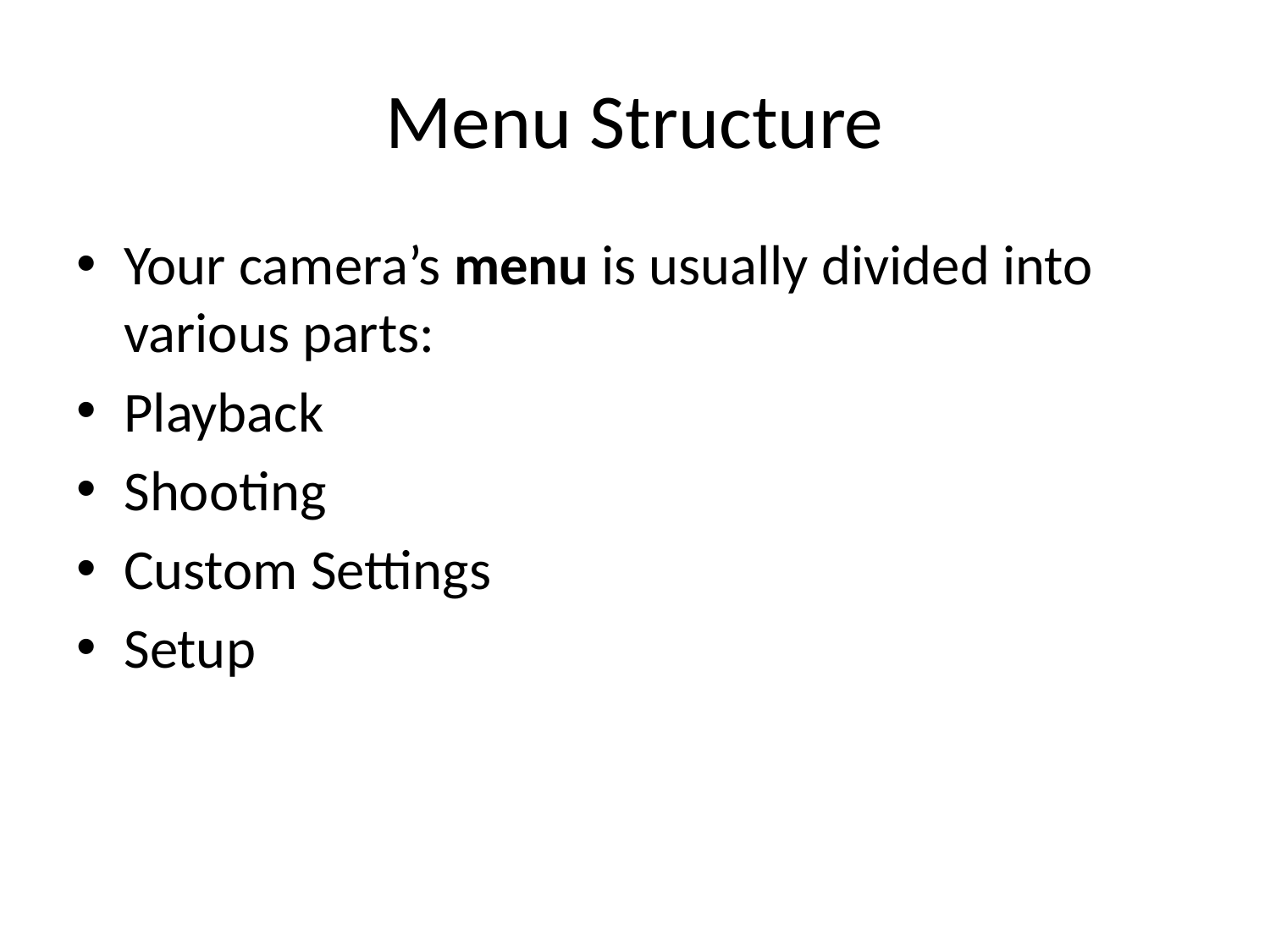

# Menu Structure
Your camera’s menu is usually divided into various parts:
Playback
Shooting
Custom Settings
Setup